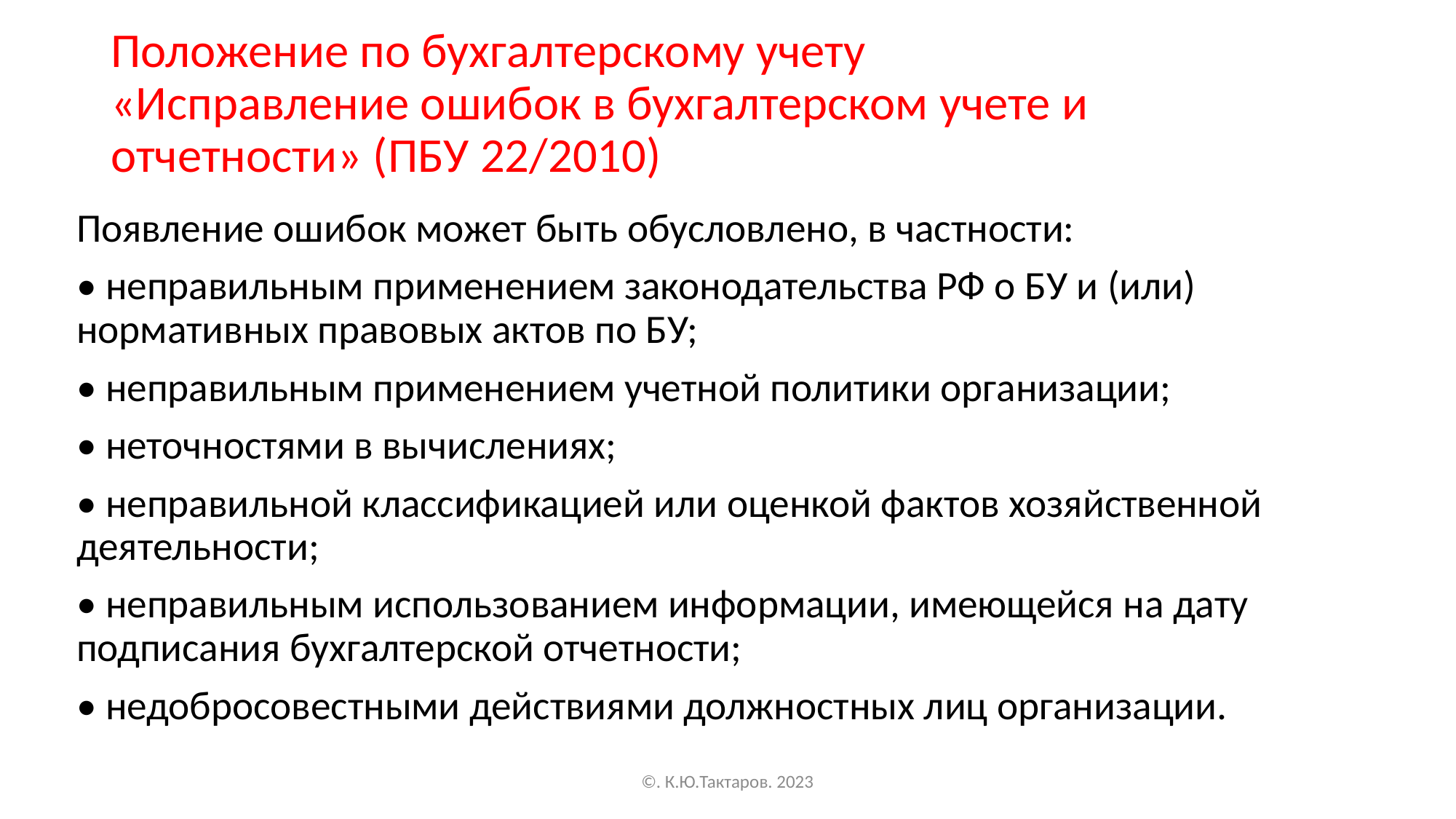

# Положение по бухгалтерскому учету «Исправление ошибок в бухгалтерском учете и отчетности» (ПБУ 22/2010)
Появление ошибок может быть обусловлено, в частности:
• неправильным применением законодательства РФ о БУ и (или) нормативных правовых актов по БУ;
• неправильным применением учетной политики организации;
• неточностями в вычислениях;
• неправильной классификацией или оценкой фактов хозяйственной деятельности;
• неправильным использованием информации, имеющейся на дату подписания бухгалтерской отчетности;
• недобросовестными действиями должностных лиц организации.
©. К.Ю.Тактаров. 2023